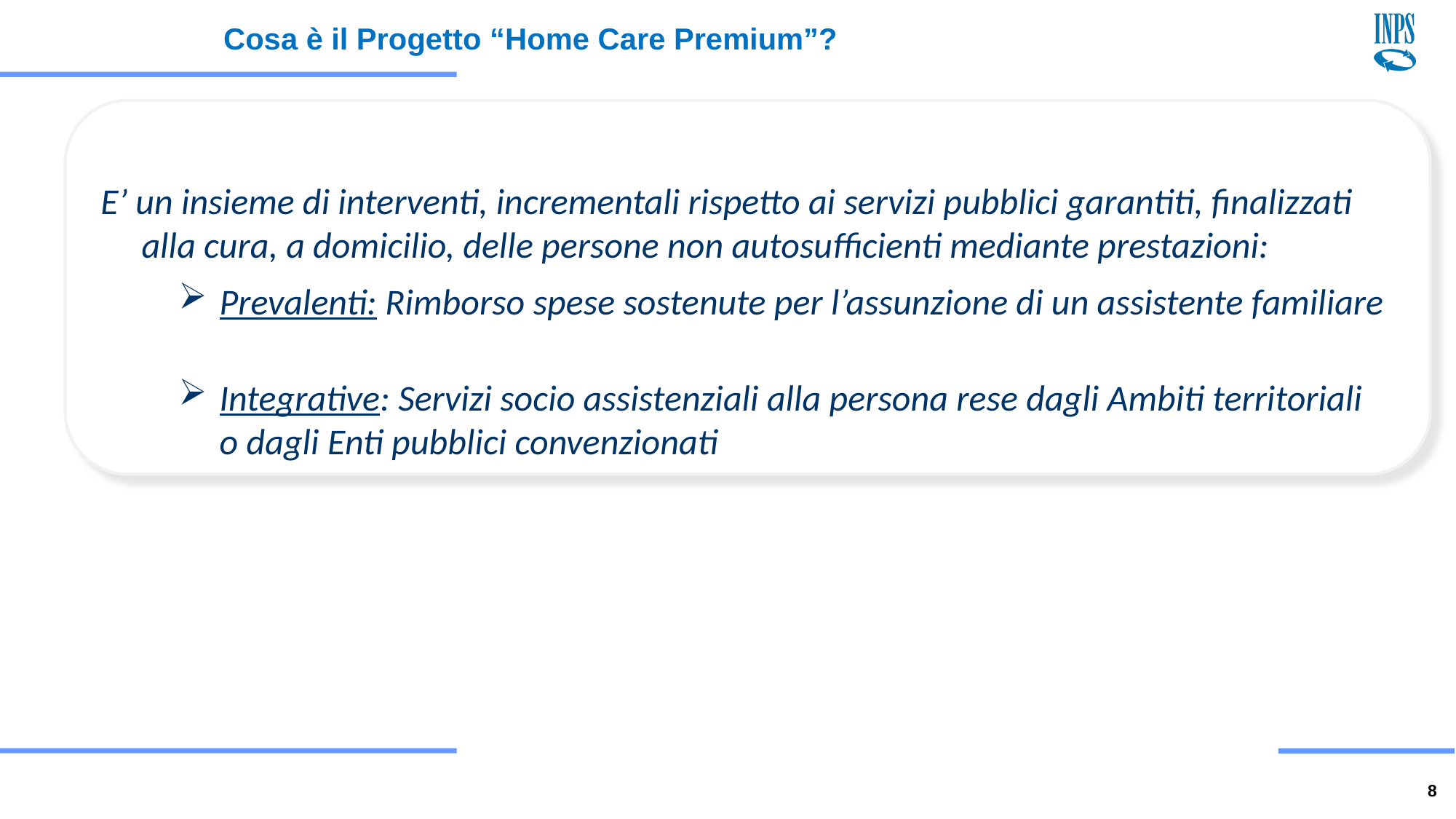

Cosa è il Progetto “Home Care Premium”?

E’ un insieme di interventi, incrementali rispetto ai servizi pubblici garantiti, finalizzati alla cura, a domicilio, delle persone non autosufficienti mediante prestazioni:

Prevalenti: Rimborso spese sostenute per l’assunzione di un assistente familiare

Integrative: Servizi socio assistenziali alla persona rese dagli Ambiti territoriali o dagli Enti pubblici convenzionati